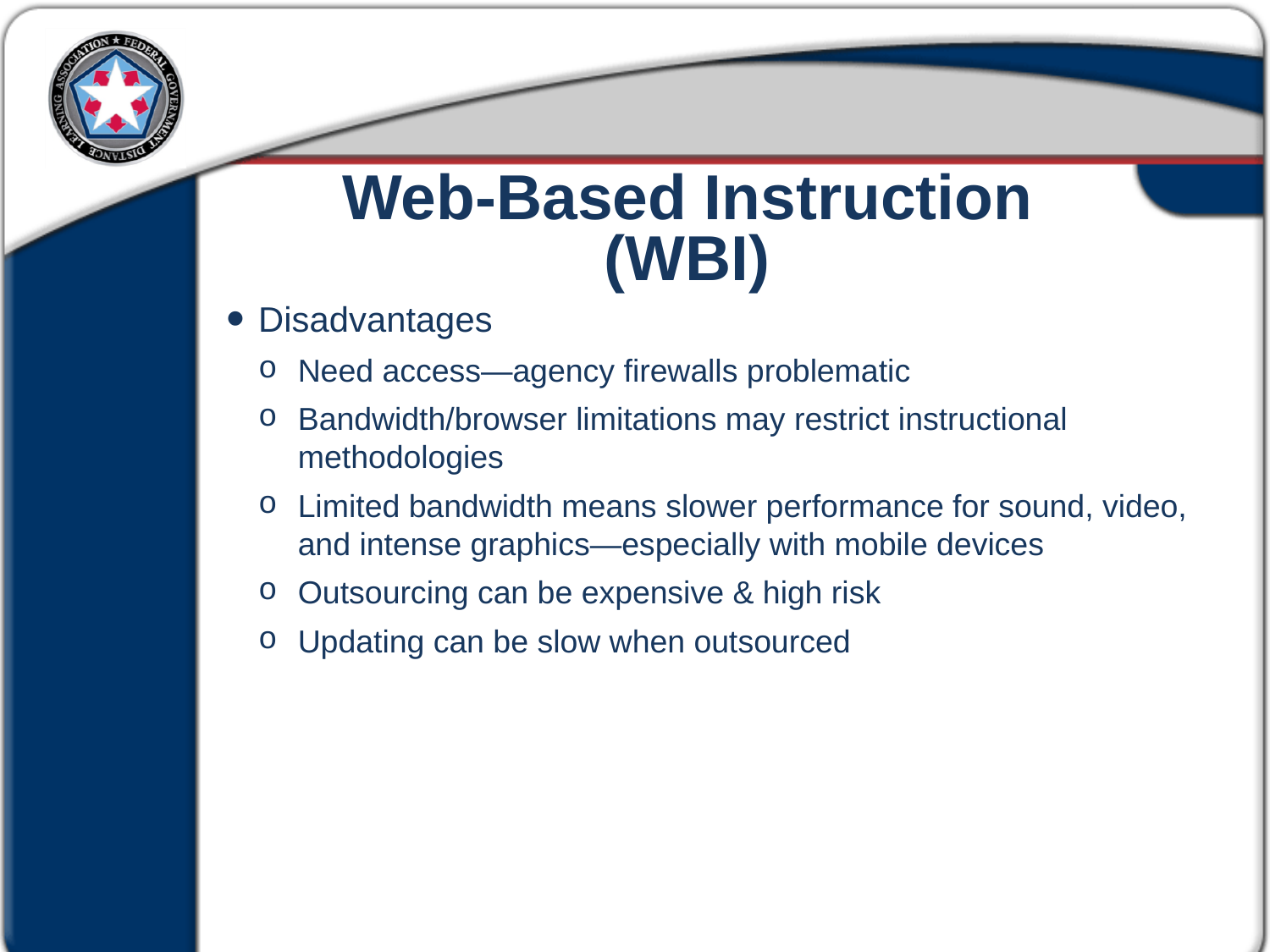

Web-Based Instruction (WBI)
Disadvantages
Need access—agency firewalls problematic
Bandwidth/browser limitations may restrict instructional methodologies
Limited bandwidth means slower performance for sound, video, and intense graphics—especially with mobile devices
Outsourcing can be expensive & high risk
Updating can be slow when outsourced